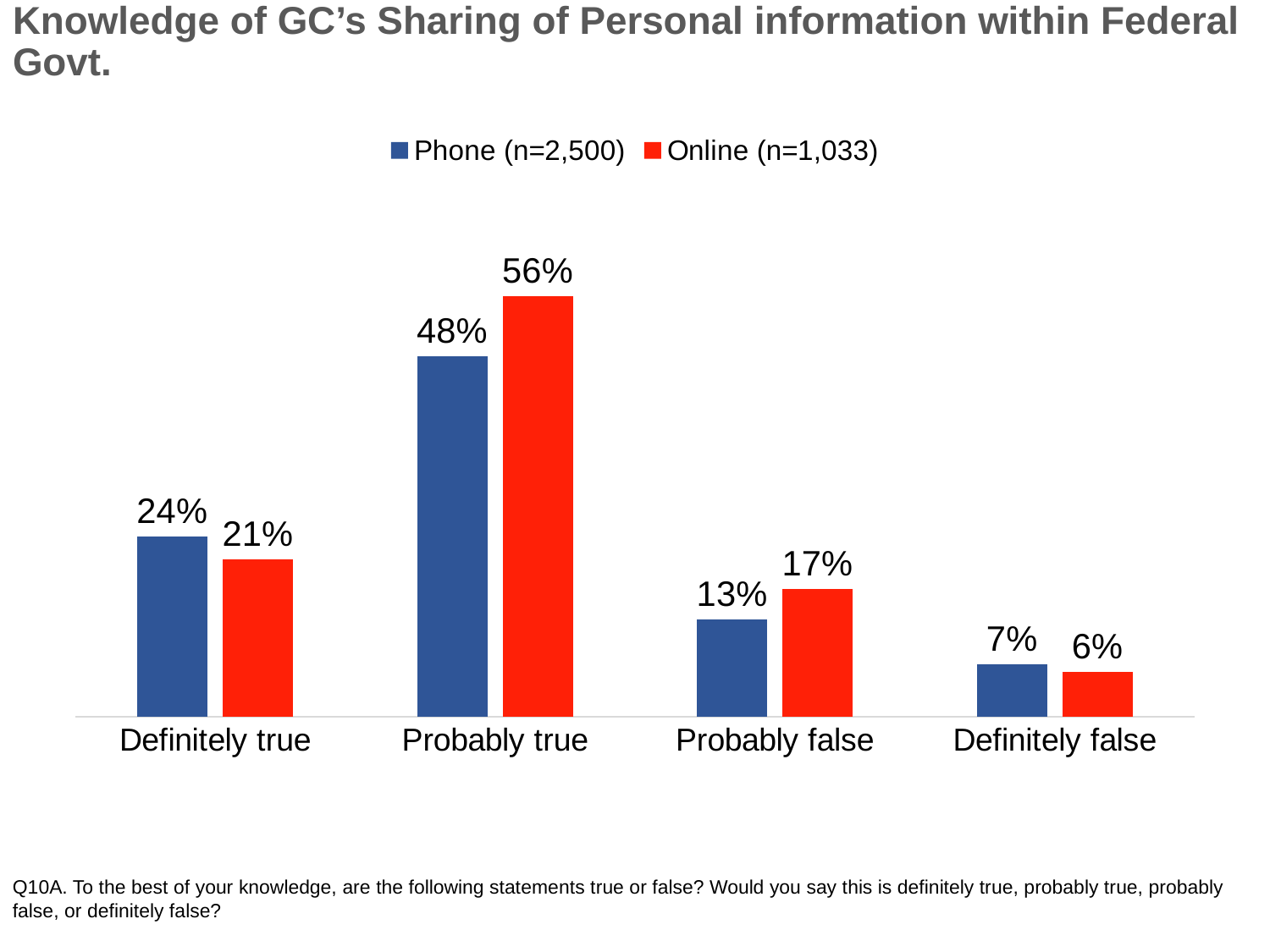

# Knowledge of GC’s Sharing of Personal information within Federal Govt.

### Chart

| Category | Phone (n=2,500) | Online (n=1,033) |
|---|---|---|
| Definitely true | 0.24 | 0.21 |
| Probably true | 0.48 | 0.56 |
| Probably false | 0.13 | 0.17 |
| Definitely false | 0.07 | 0.06 |
Q10A. To the best of your knowledge, are the following statements true or false? Would you say this is definitely true, probably true, probably false, or definitely false?